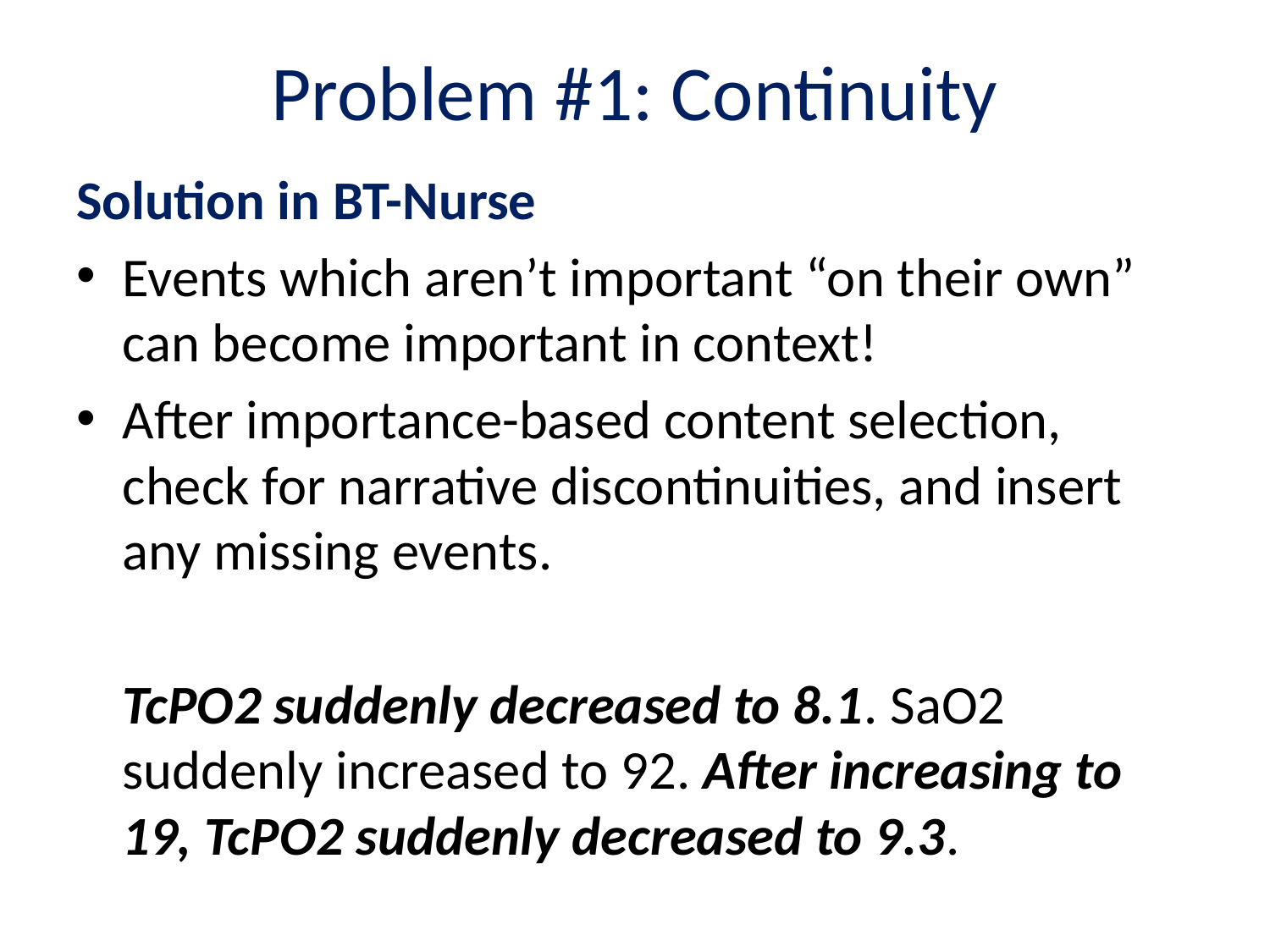

# Problem #1: Continuity
Solution in BT-Nurse
Events which aren’t important “on their own” can become important in context!
After importance-based content selection, check for narrative discontinuities, and insert any missing events.

	TcPO2 suddenly decreased to 8.1. SaO2 suddenly increased to 92. After increasing to 19, TcPO2 suddenly decreased to 9.3.